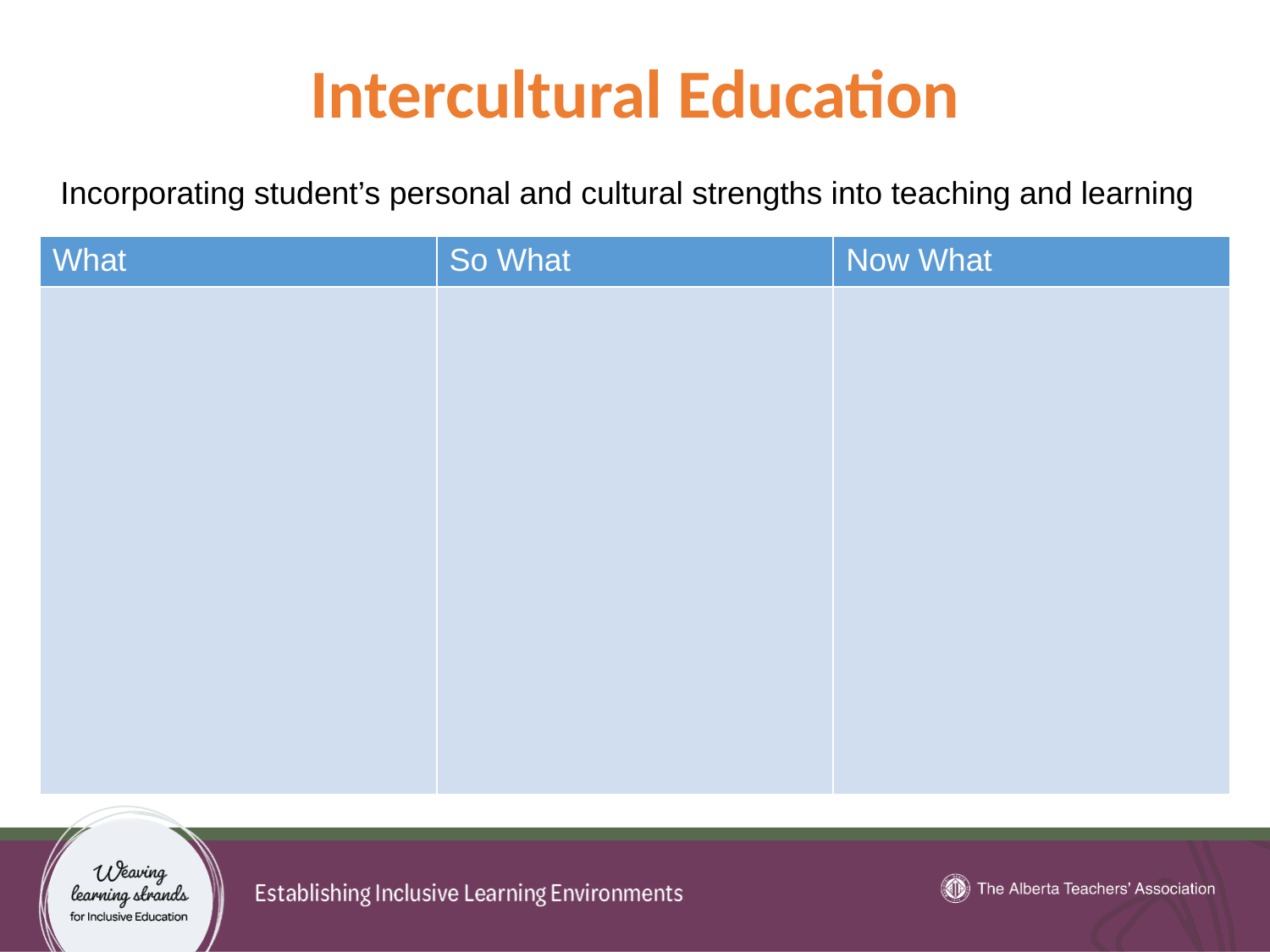

54
Intercultural Education
Incorporating student’s personal and cultural strengths into teaching and learning
| What | So What | Now What |
| --- | --- | --- |
|  |  |  |